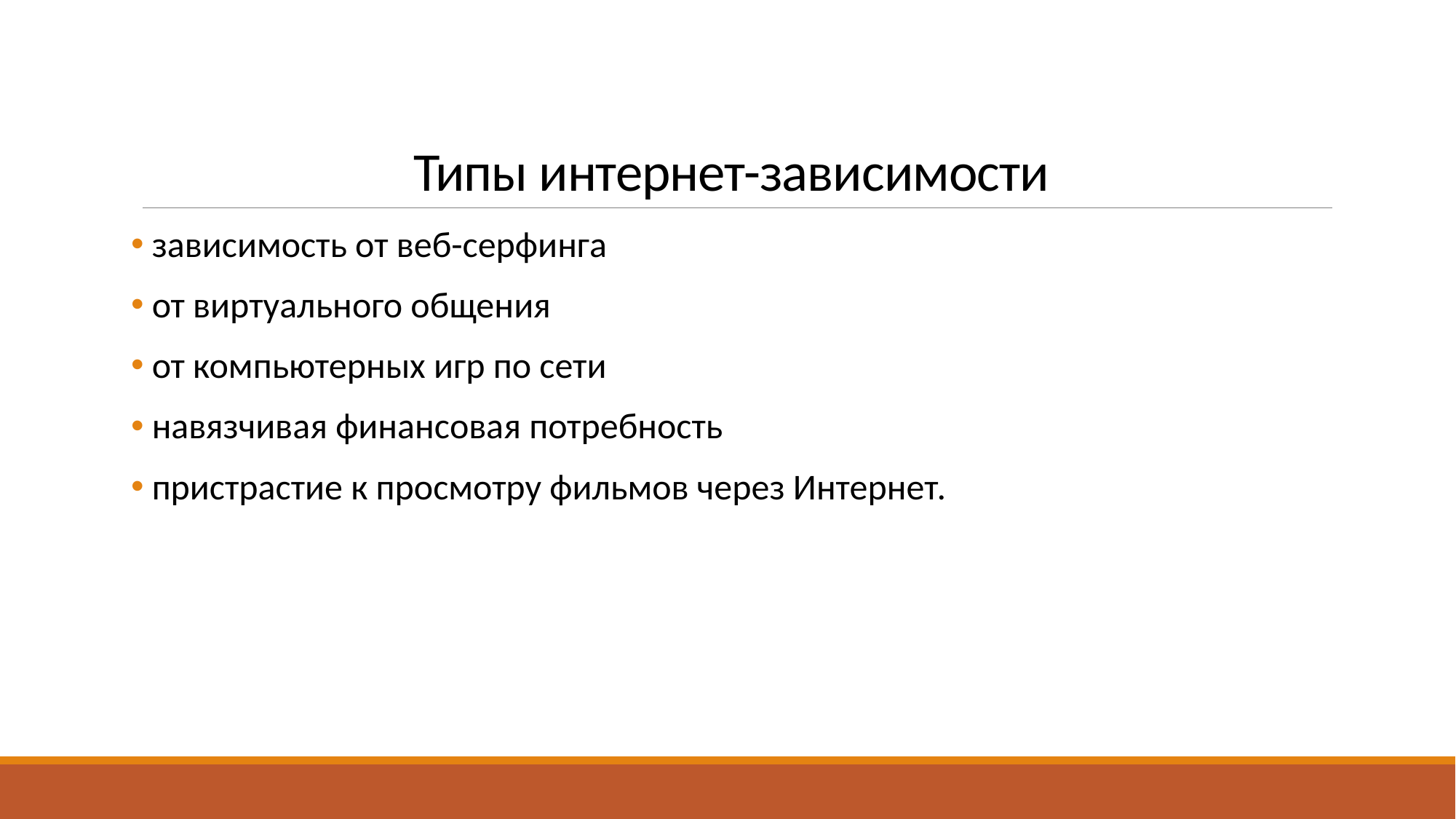

# Типы интернет-зависимости
 зависимость от веб-серфинга
 от виртуального общения
 от компьютерных игр по сети
 навязчивая финансовая потребность
 пристрастие к просмотру фильмов через Интернет.